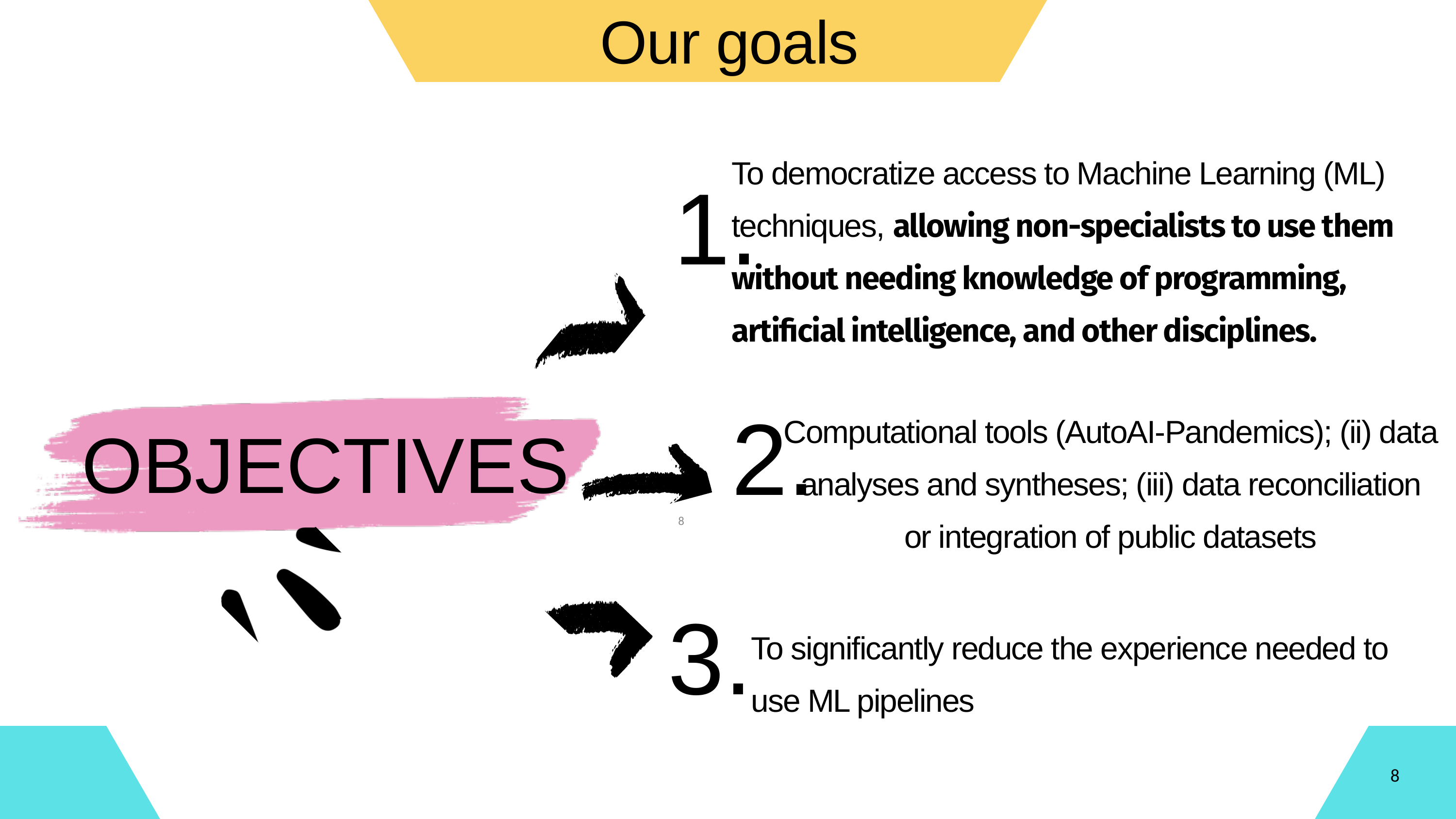

Our goals
To democratize access to Machine Learning (ML) techniques, allowing non-specialists to use them without needing knowledge of programming, artificial intelligence, and other disciplines.
1.

Computational tools (AutoAI-Pandemics); (ii) data analyses and syntheses; (iii) data reconciliation or integration of public datasets
2.
OBJECTIVES

8

3.
To significantly reduce the experience needed to use ML pipelines

8